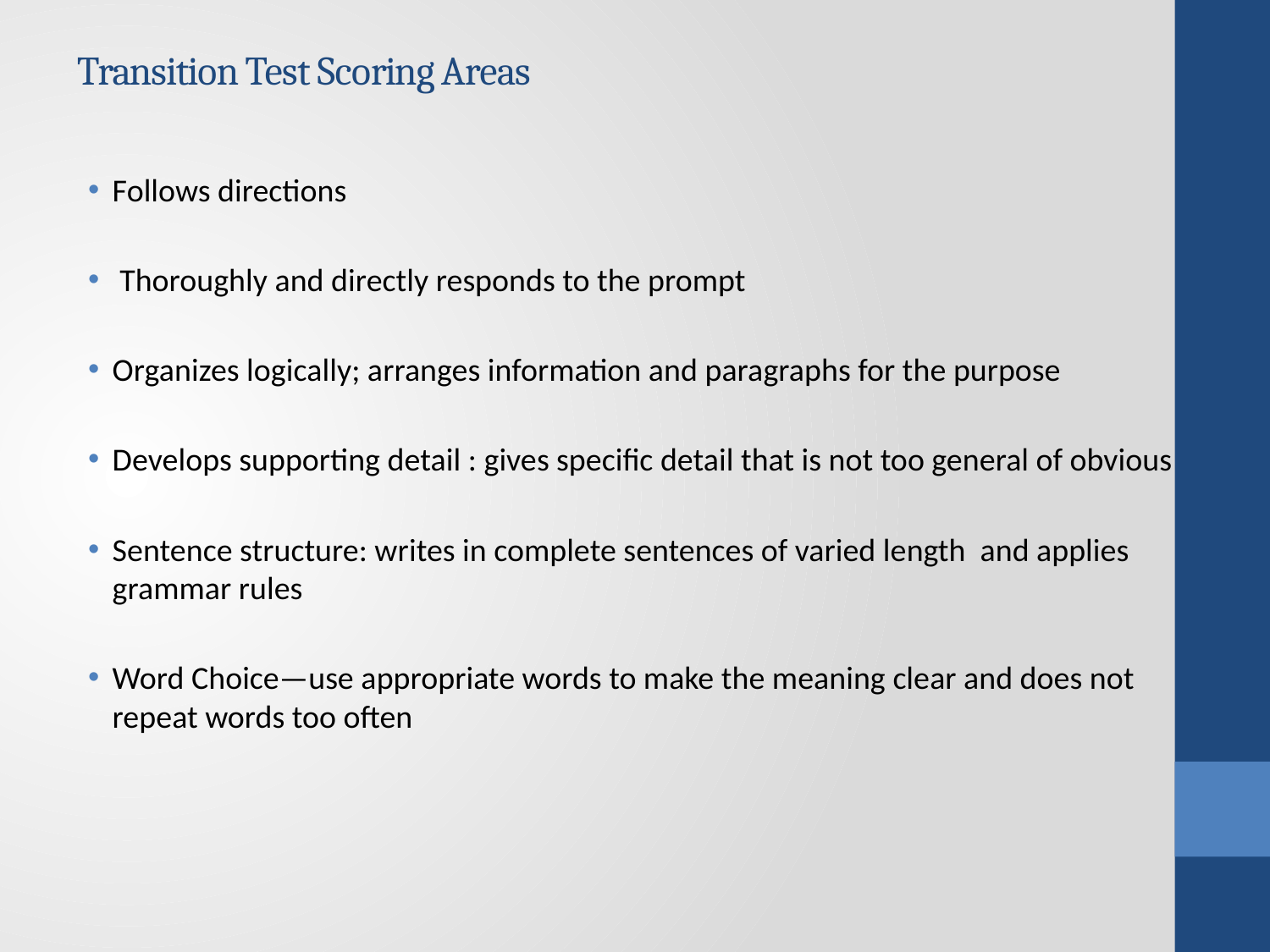

# Transition Test Scoring Areas

Follows directions

 Thoroughly and directly responds to the prompt

Organizes logically; arranges information and paragraphs for the purpose

Develops supporting detail : gives specific detail that is not too general of obvious

Sentence structure: writes in complete sentences of varied length  and applies grammar rules

Word Choice—use appropriate words to make the meaning clear and does not repeat words too often